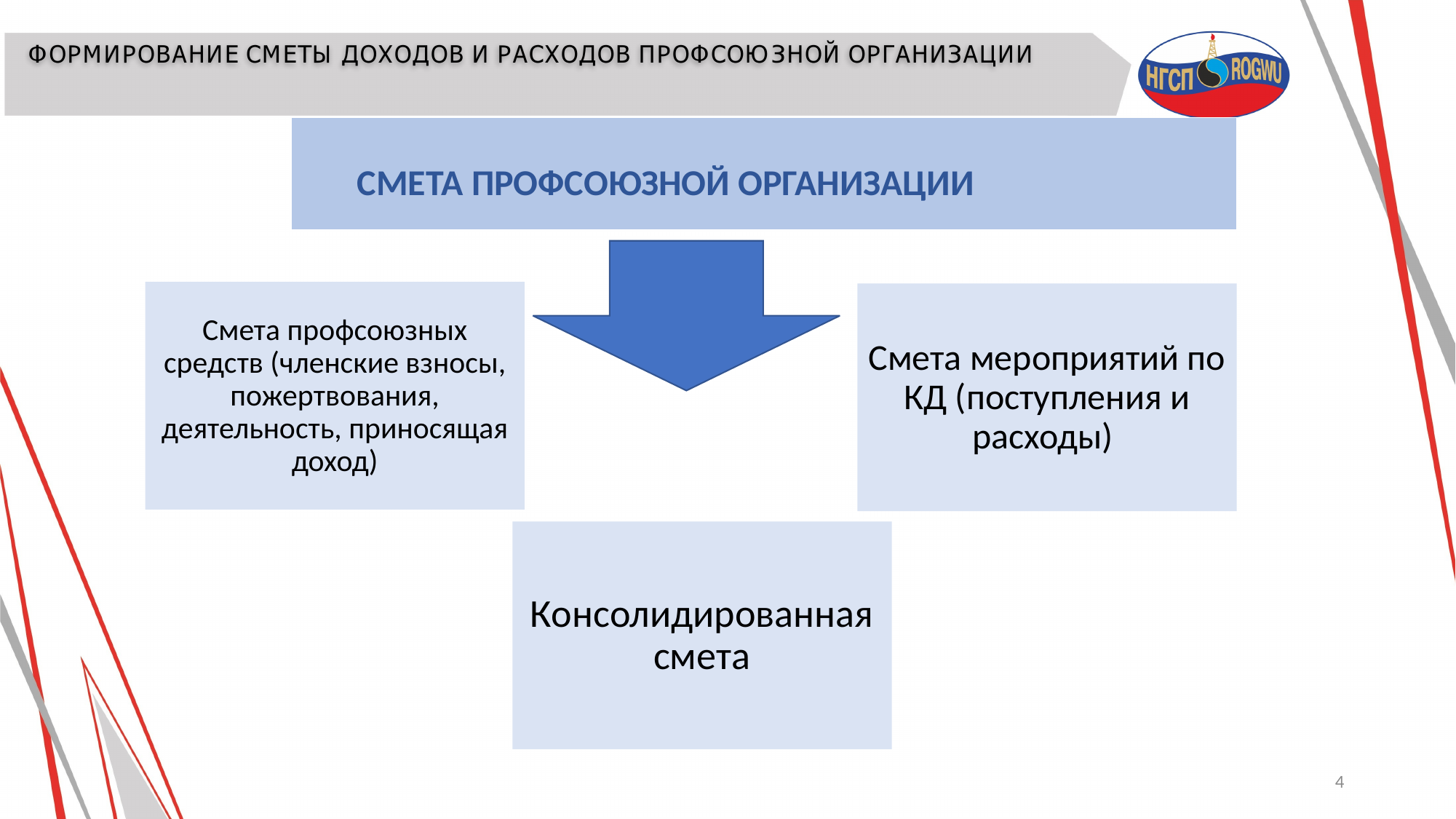

# ФОРМИРОВАНИЕ СМЕТЫ ДОХОДОВ И РАСХОДОВ ПРОФСОЮЗНОЙ ОРГАНИЗАЦИИ

СМЕТА ПРОФСОЮЗНОЙ ОРГАНИЗАЦИИ

Смета профсоюзных средств (членские взносы, пожертвования, деятельность, приносящая доход)
Смета мероприятий по КД (поступления и расходы)
Консолидированная смета
4